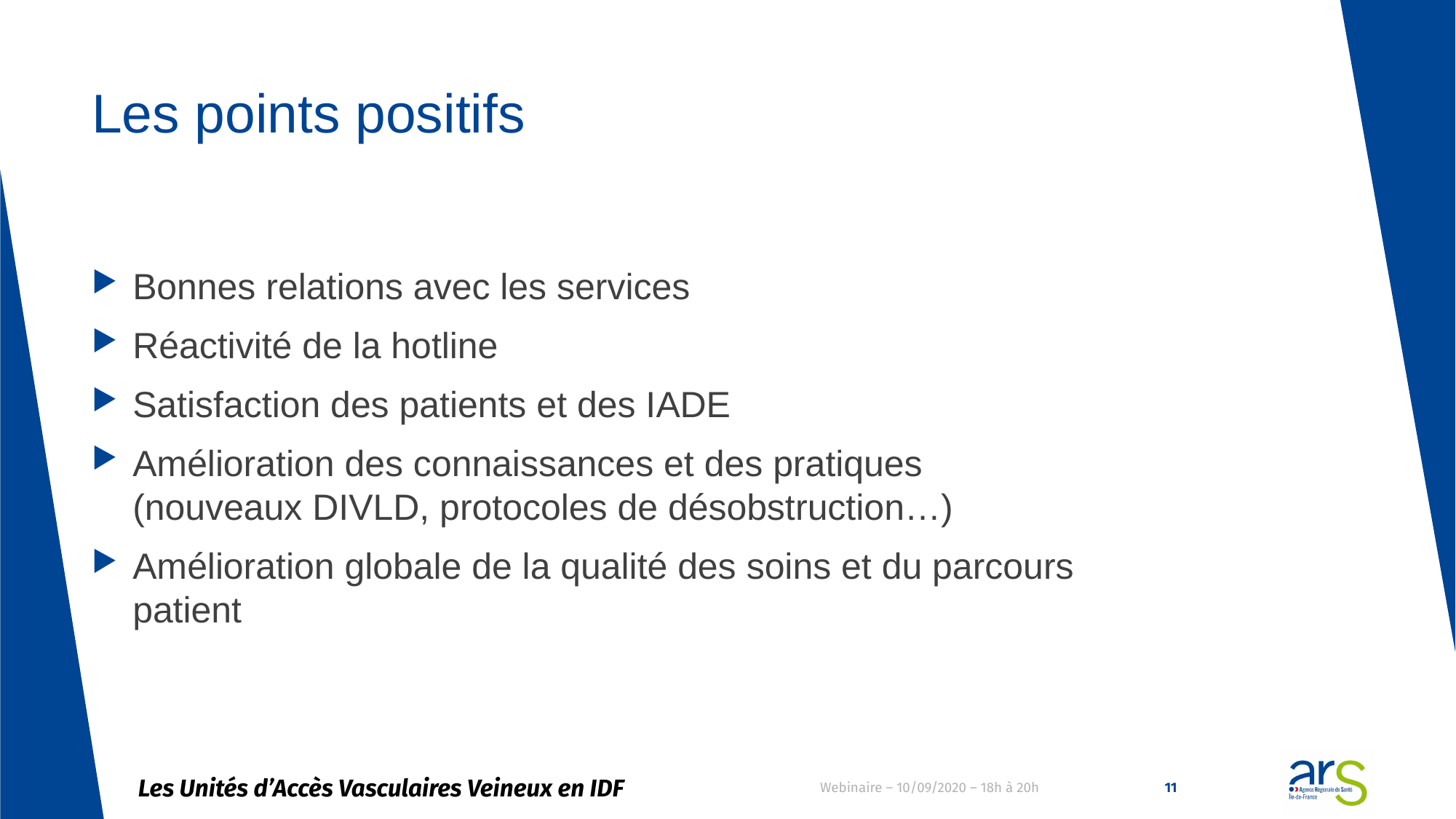

# Les points positifs
Bonnes relations avec les services
Réactivité de la hotline
Satisfaction des patients et des IADE
Amélioration des connaissances et des pratiques (nouveaux DIVLD, protocoles de désobstruction…)
Amélioration globale de la qualité des soins et du parcours patient
Les Unités d’Accès Vasculaires Veineux en IDF
Webinaire – 10/09/2020 – 18h à 20h
11